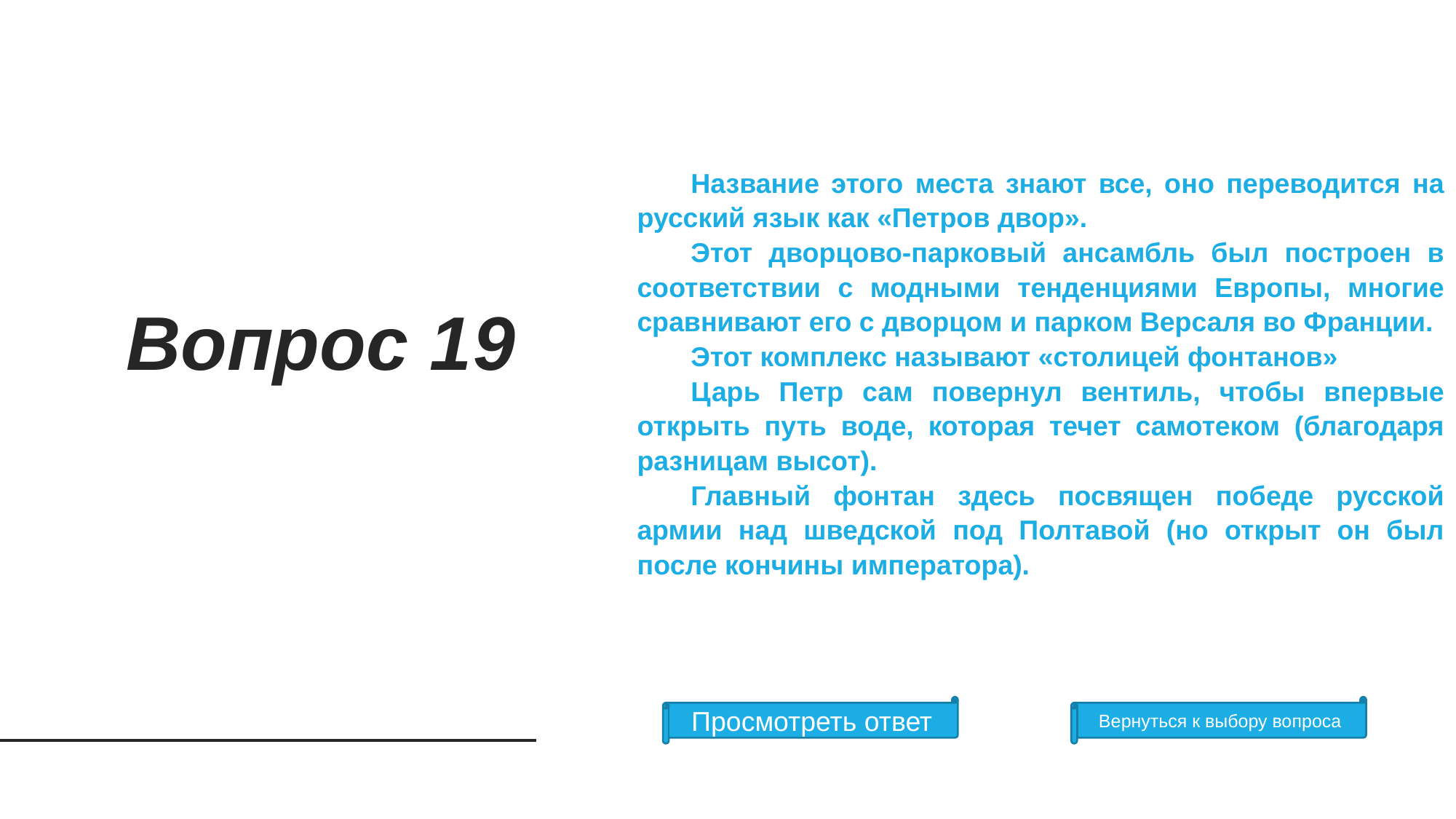

Название этого места знают все, оно переводится на русский язык как «Петров двор».
Этот дворцово-парковый ансамбль был построен в соответствии с модными тенденциями Европы, многие сравнивают его с дворцом и парком Версаля во Франции.
Этот комплекс называют «столицей фонтанов»
Царь Петр сам повернул вентиль, чтобы впервые открыть путь воде, которая течет самотеком (благодаря разницам высот).
Главный фонтан здесь посвящен победе русской армии над шведской под Полтавой (но открыт он был после кончины императора).
Вопрос 19
Просмотреть ответ
Вернуться к выбору вопроса